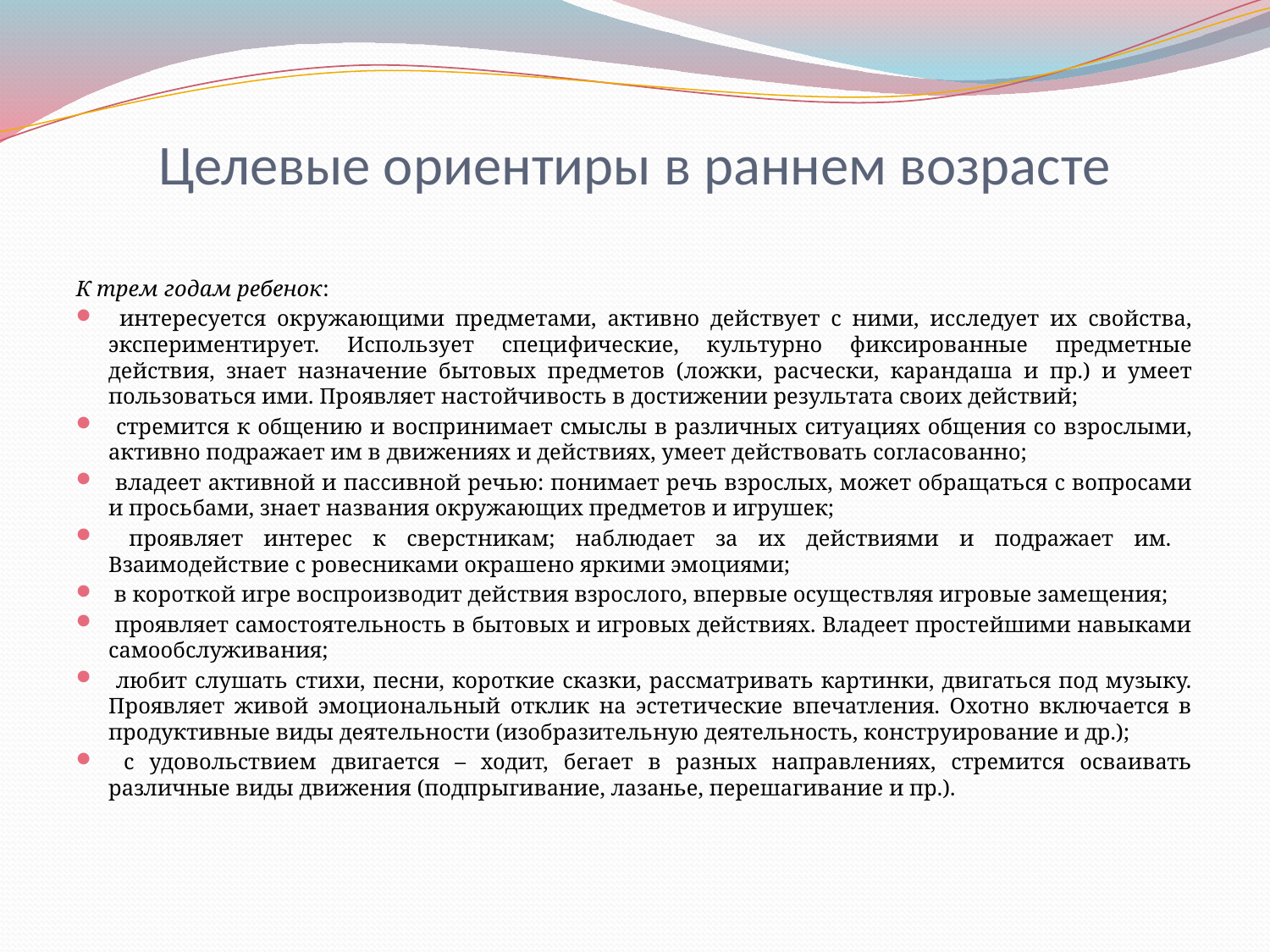

# Целевые ориентиры в раннем возрасте
К трем годам ребенок:
 интересуется окружающими предметами, активно действует с ними, исследует их свойства, экспериментирует. Использует специфические, культурно фиксированные предметные действия, знает назначение бытовых предметов (ложки, расчески, карандаша и пр.) и умеет пользоваться ими. Проявляет настойчивость в достижении результата своих действий;
 стремится к общению и воспринимает смыслы в различных ситуациях общения со взрослыми, активно подражает им в движениях и действиях, умеет действовать согласованно;
 владеет активной и пассивной речью: понимает речь взрослых, может обращаться с вопросами и просьбами, знает названия окружающих предметов и игрушек;
 проявляет интерес к сверстникам; наблюдает за их действиями и подражает им.  Взаимодействие с ровесниками окрашено яркими эмоциями;
 в короткой игре воспроизводит действия взрослого, впервые осуществляя игровые замещения;
 проявляет самостоятельность в бытовых и игровых действиях. Владеет простейшими навыками самообслуживания;
 любит слушать стихи, песни, короткие сказки, рассматривать картинки, двигаться под музыку. Проявляет живой эмоциональный отклик на эстетические впечатления. Охотно включается в продуктивные виды деятельности (изобразительную деятельность, конструирование и др.);
 с удовольствием двигается – ходит, бегает в разных направлениях, стремится осваивать различные виды движения (подпрыгивание, лазанье, перешагивание и пр.).